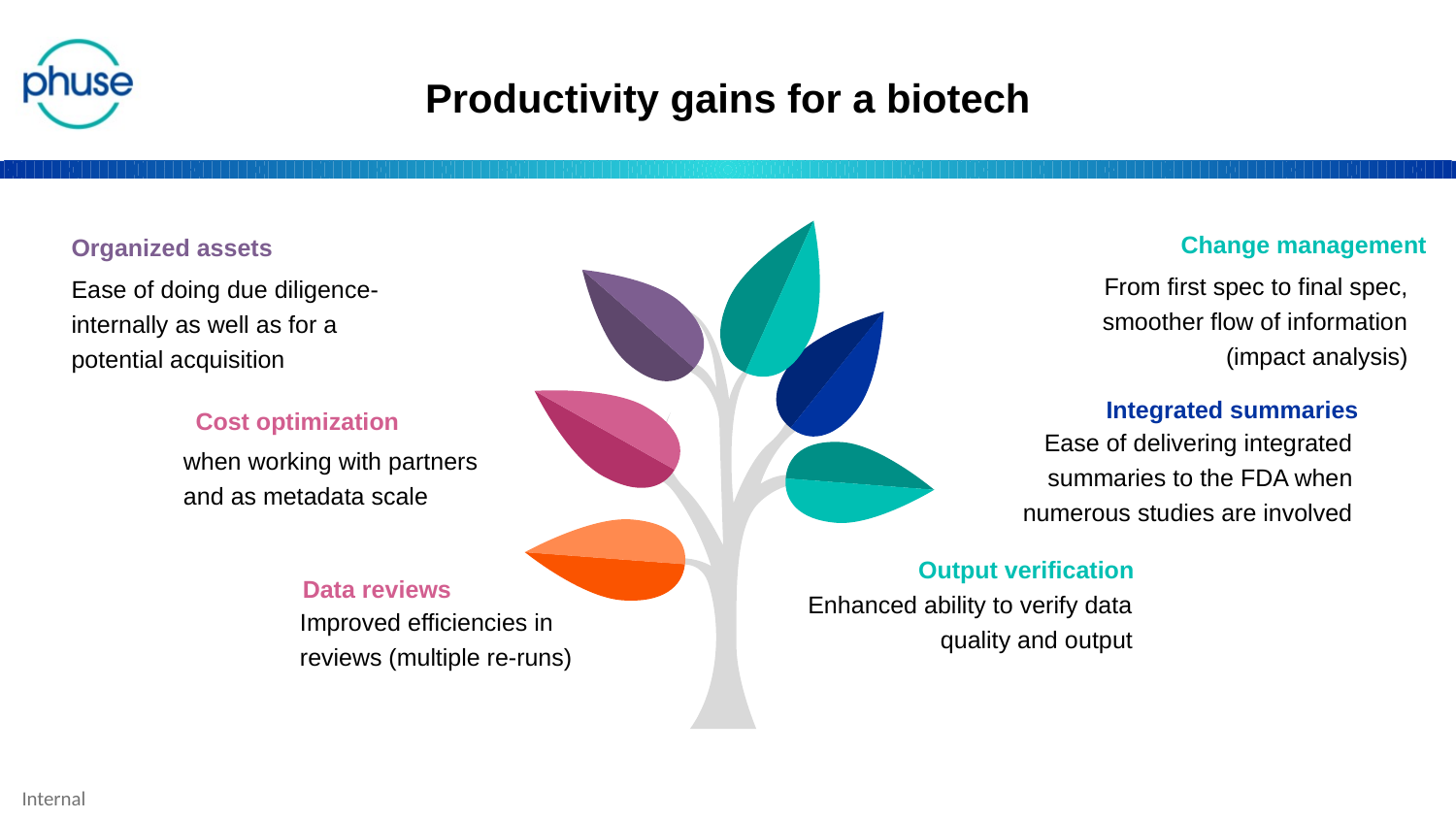

# Productivity gains for a biotech

Change management
Organized assets
From first spec to final spec, smoother flow of information (impact analysis)
Ease of doing due diligence- internally as well as for a potential acquisition
Integrated summaries
Cost optimization
Ease of delivering integrated summaries to the FDA when numerous studies are involved
when working with partners and as metadata scale
Output verification
Data reviews
Enhanced ability to verify data quality and output
Improved efficiencies in reviews (multiple re-runs)